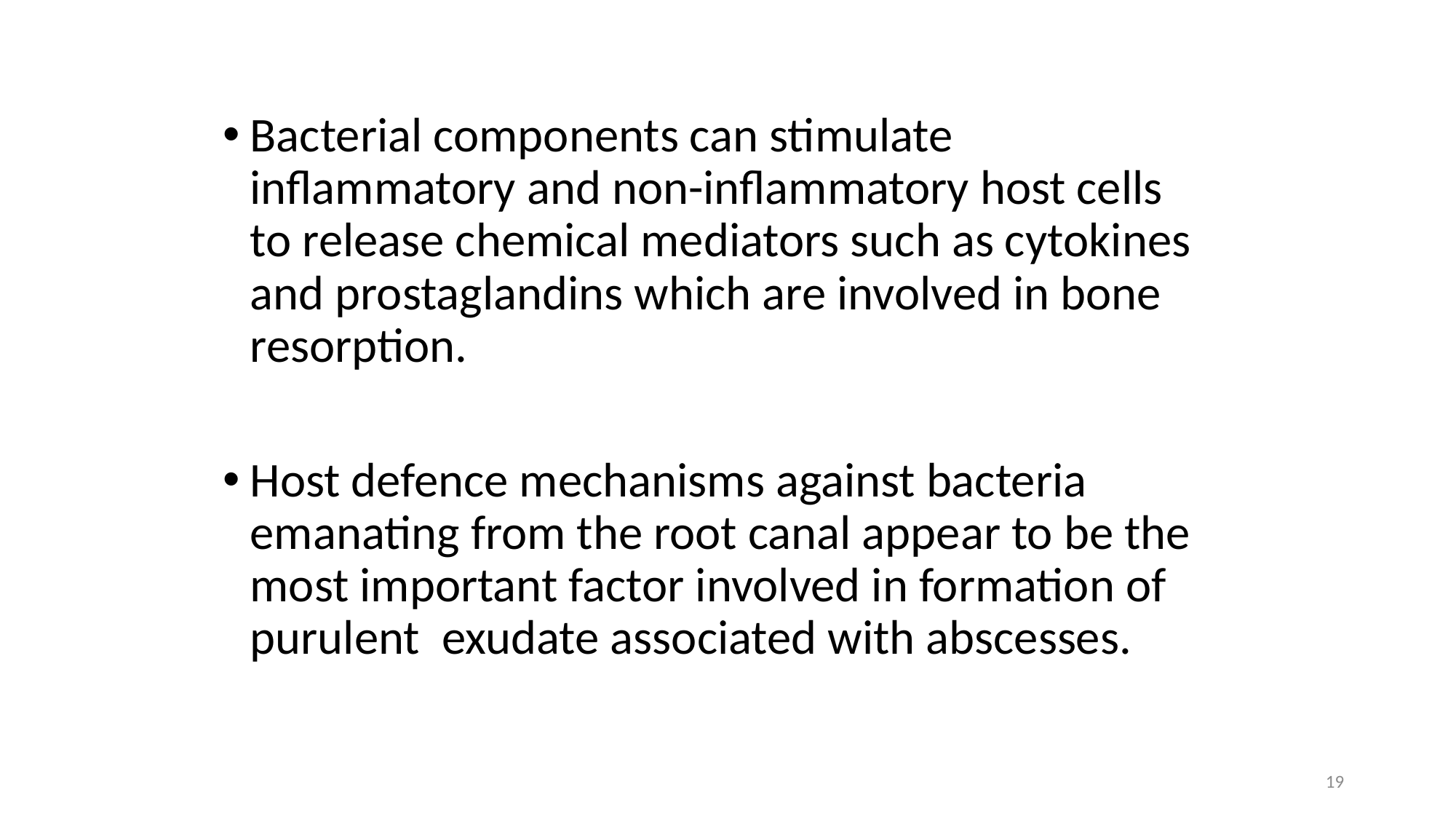

Bacterial components can stimulate inflammatory and non-inflammatory host cells to release chemical mediators such as cytokines and prostaglandins which are involved in bone resorption.

Host defence mechanisms against bacteria emanating from the root canal appear to be the most important factor involved in formation of purulent  exudate associated with abscesses.
19